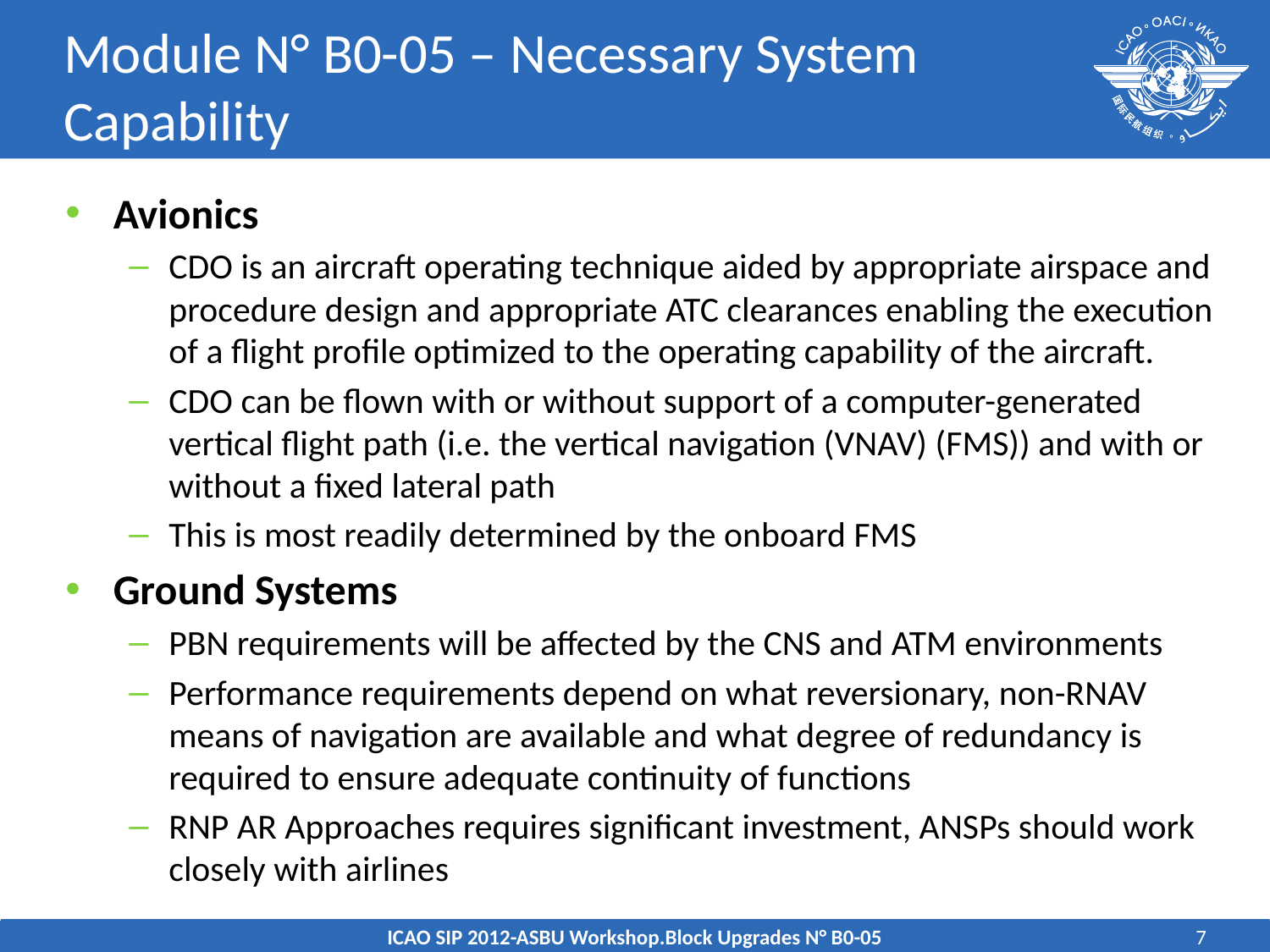

# Module N° B0-05 – Necessary System Capability
Avionics
CDO is an aircraft operating technique aided by appropriate airspace and procedure design and appropriate ATC clearances enabling the execution of a flight profile optimized to the operating capability of the aircraft.
CDO can be flown with or without support of a computer-generated vertical flight path (i.e. the vertical navigation (VNAV) (FMS)) and with or without a fixed lateral path
This is most readily determined by the onboard FMS
Ground Systems
PBN requirements will be affected by the CNS and ATM environments
Performance requirements depend on what reversionary, non-RNAV means of navigation are available and what degree of redundancy is required to ensure adequate continuity of functions
RNP AR Approaches requires significant investment, ANSPs should work closely with airlines
ICAO SIP 2012-ASBU Workshop.Block Upgrades N° B0-05
7